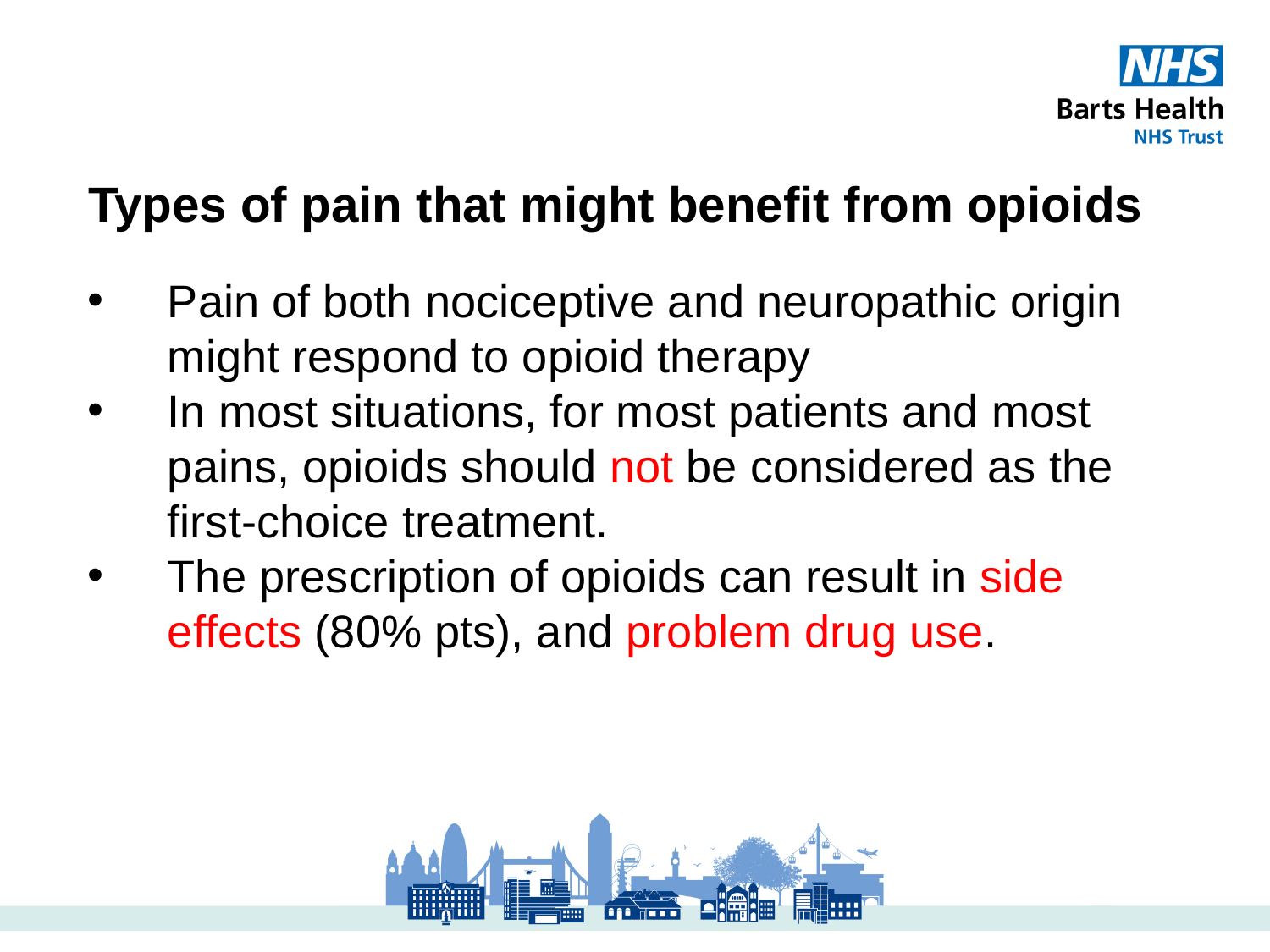

Types of pain that might benefit from opioids
Pain of both nociceptive and neuropathic origin might respond to opioid therapy
In most situations, for most patients and most pains, opioids should not be considered as the first-choice treatment.
The prescription of opioids can result in side effects (80% pts), and problem drug use.